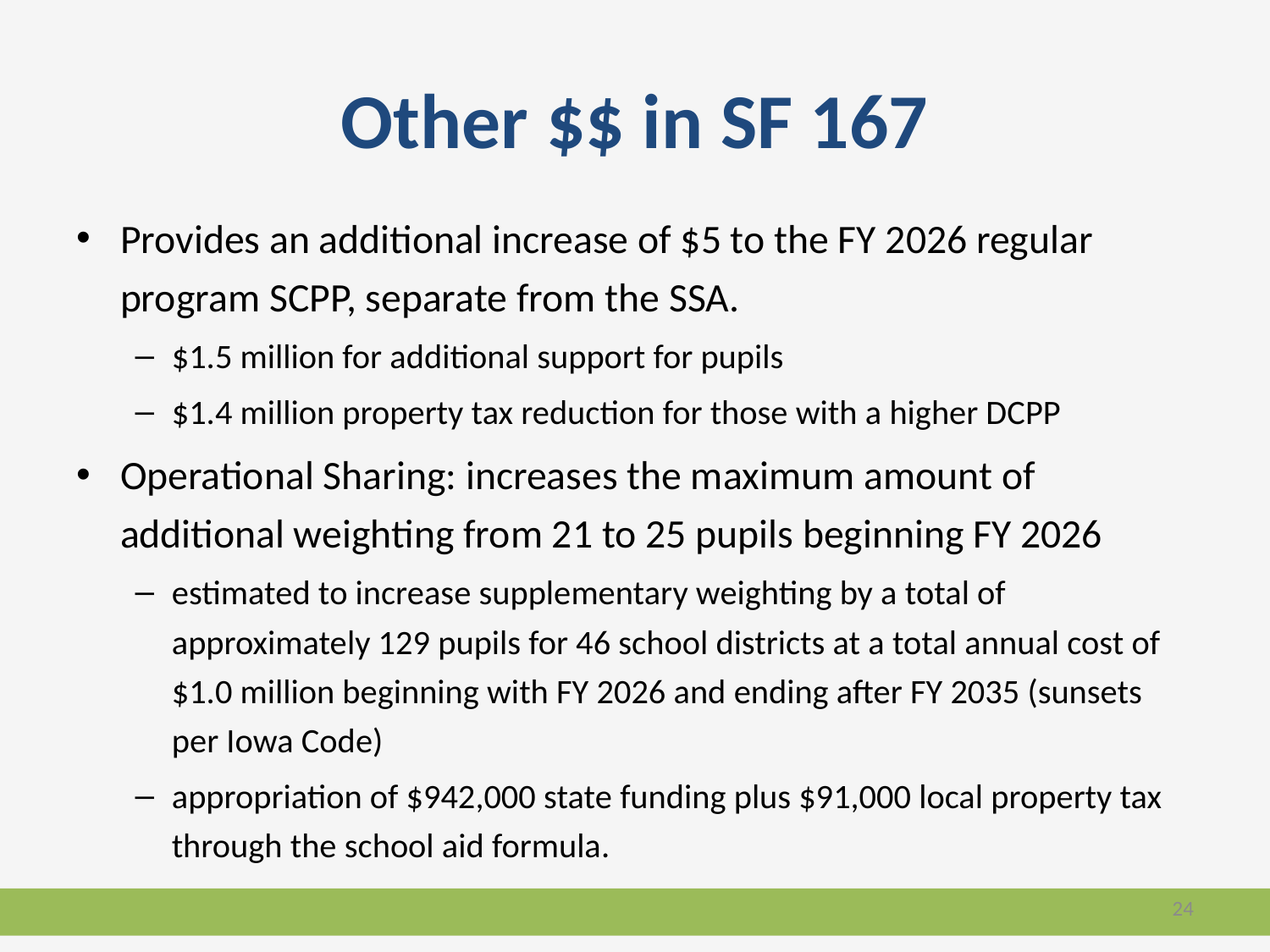

# Other $$ in SF 167
Provides an additional increase of $5 to the FY 2026 regular program SCPP, separate from the SSA.
$1.5 million for additional support for pupils
$1.4 million property tax reduction for those with a higher DCPP
Operational Sharing: increases the maximum amount of additional weighting from 21 to 25 pupils beginning FY 2026
estimated to increase supplementary weighting by a total of approximately 129 pupils for 46 school districts at a total annual cost of $1.0 million beginning with FY 2026 and ending after FY 2035 (sunsets per Iowa Code)
appropriation of $942,000 state funding plus $91,000 local property tax through the school aid formula.

24